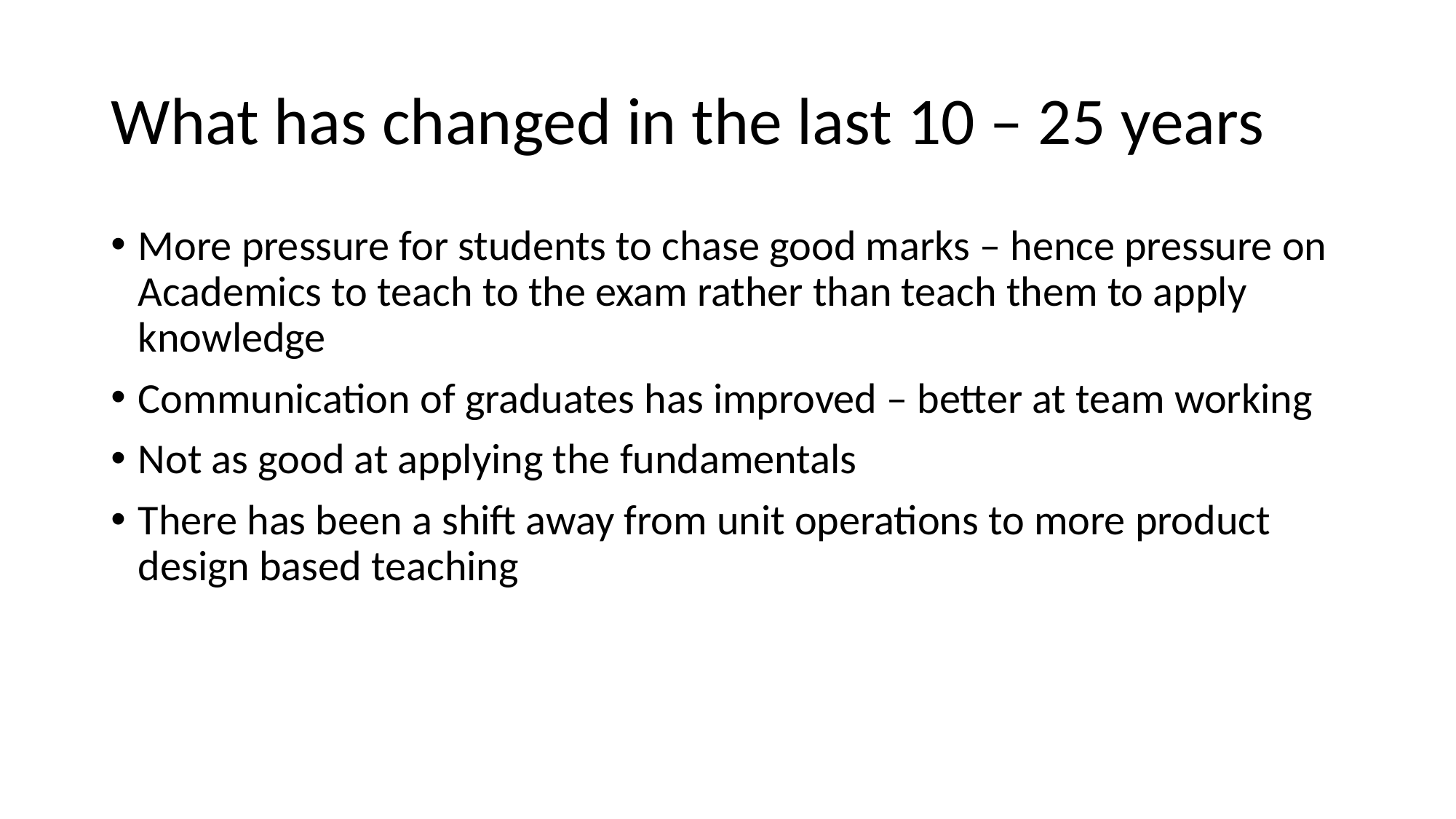

# What has changed in the last 10 – 25 years
More pressure for students to chase good marks – hence pressure on Academics to teach to the exam rather than teach them to apply knowledge
Communication of graduates has improved – better at team working
Not as good at applying the fundamentals
There has been a shift away from unit operations to more product design based teaching